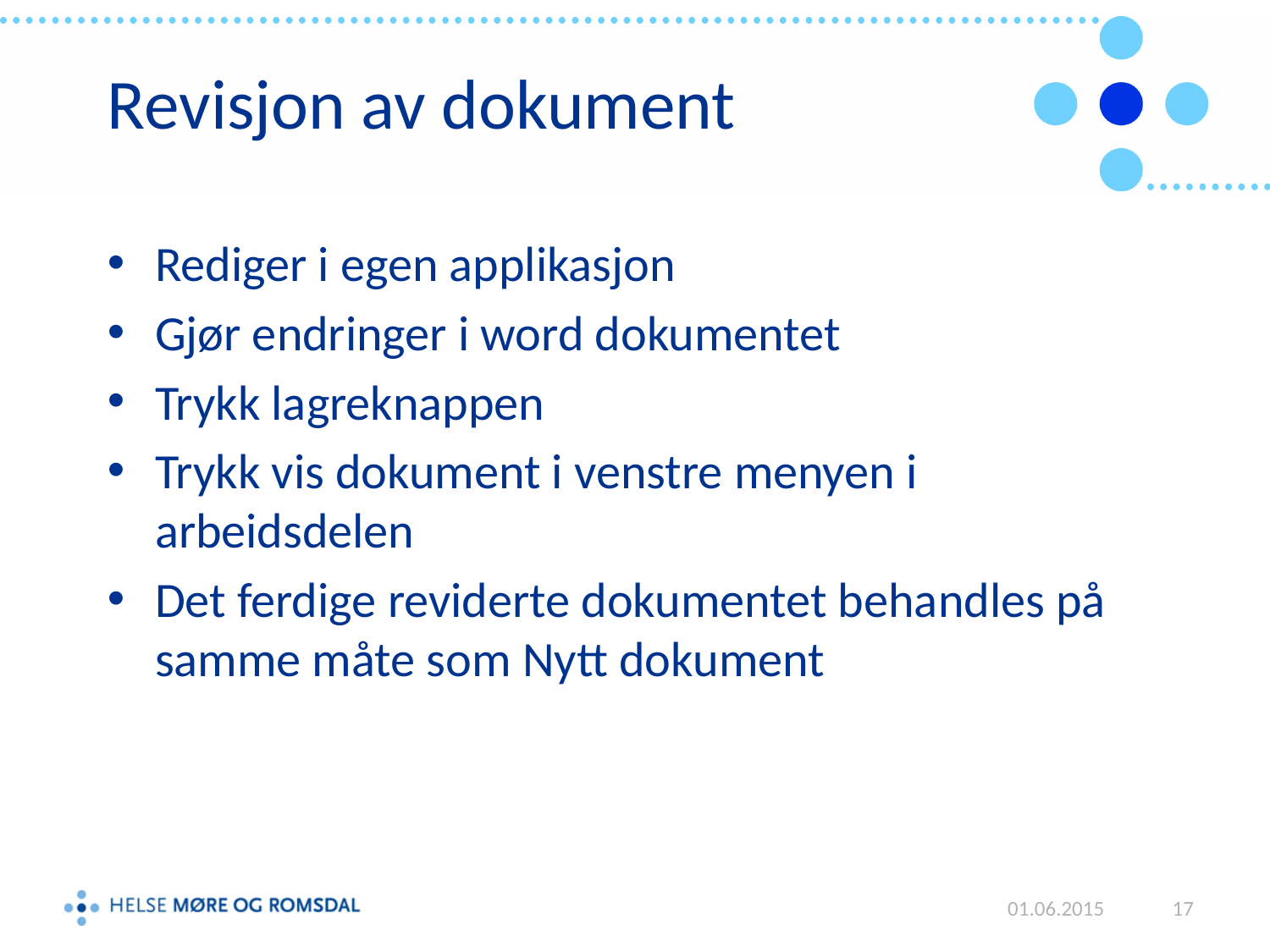

# Revisjon av dokument
Rediger i egen applikasjon
Gjør endringer i word dokumentet
Trykk lagreknappen
Trykk vis dokument i venstre menyen i arbeidsdelen
Det ferdige reviderte dokumentet behandles på samme måte som Nytt dokument
01.06.2015
17